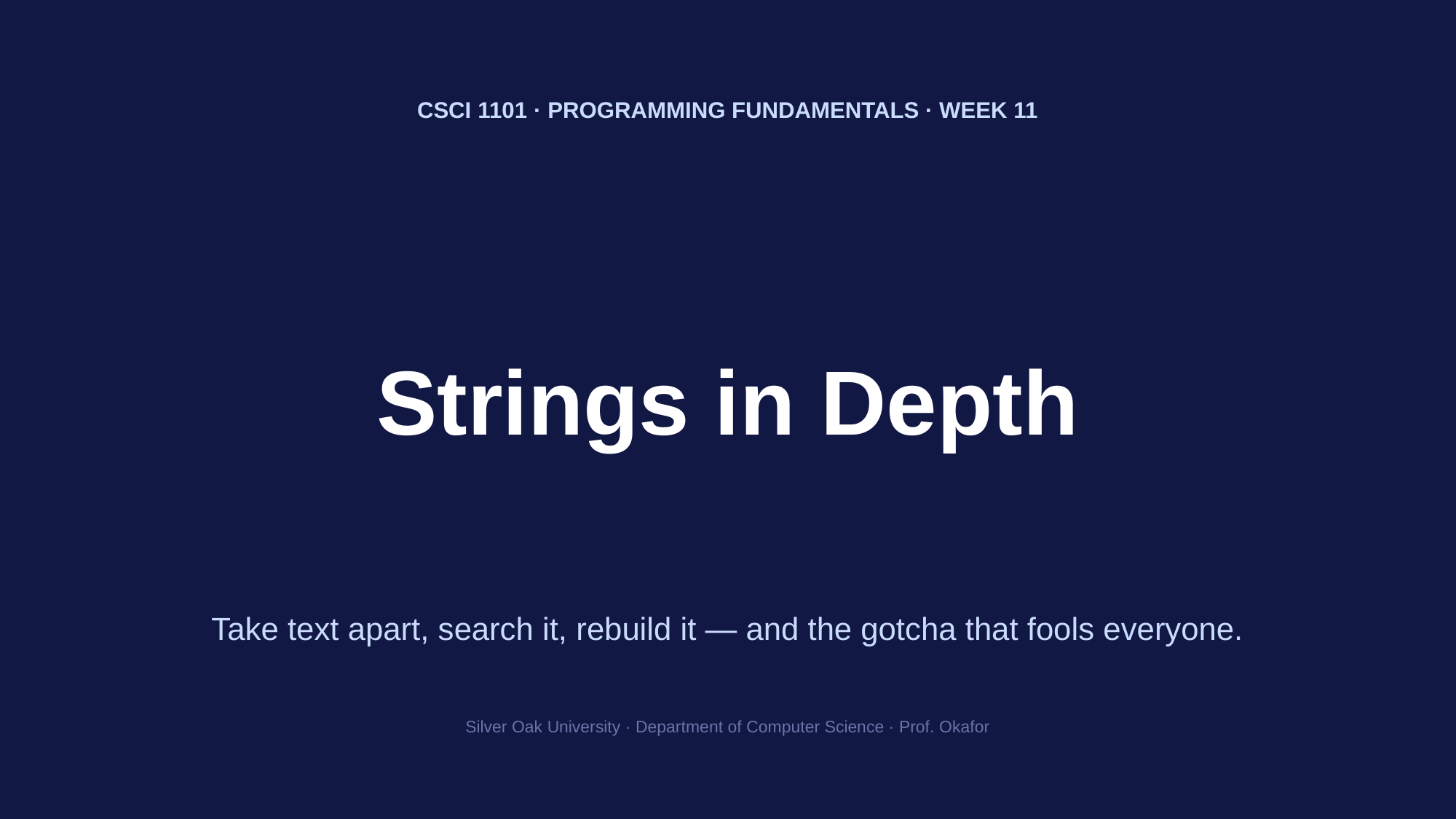

CSCI 1101 · PROGRAMMING FUNDAMENTALS · WEEK 11
Strings in Depth
Take text apart, search it, rebuild it — and the gotcha that fools everyone.
Silver Oak University · Department of Computer Science · Prof. Okafor